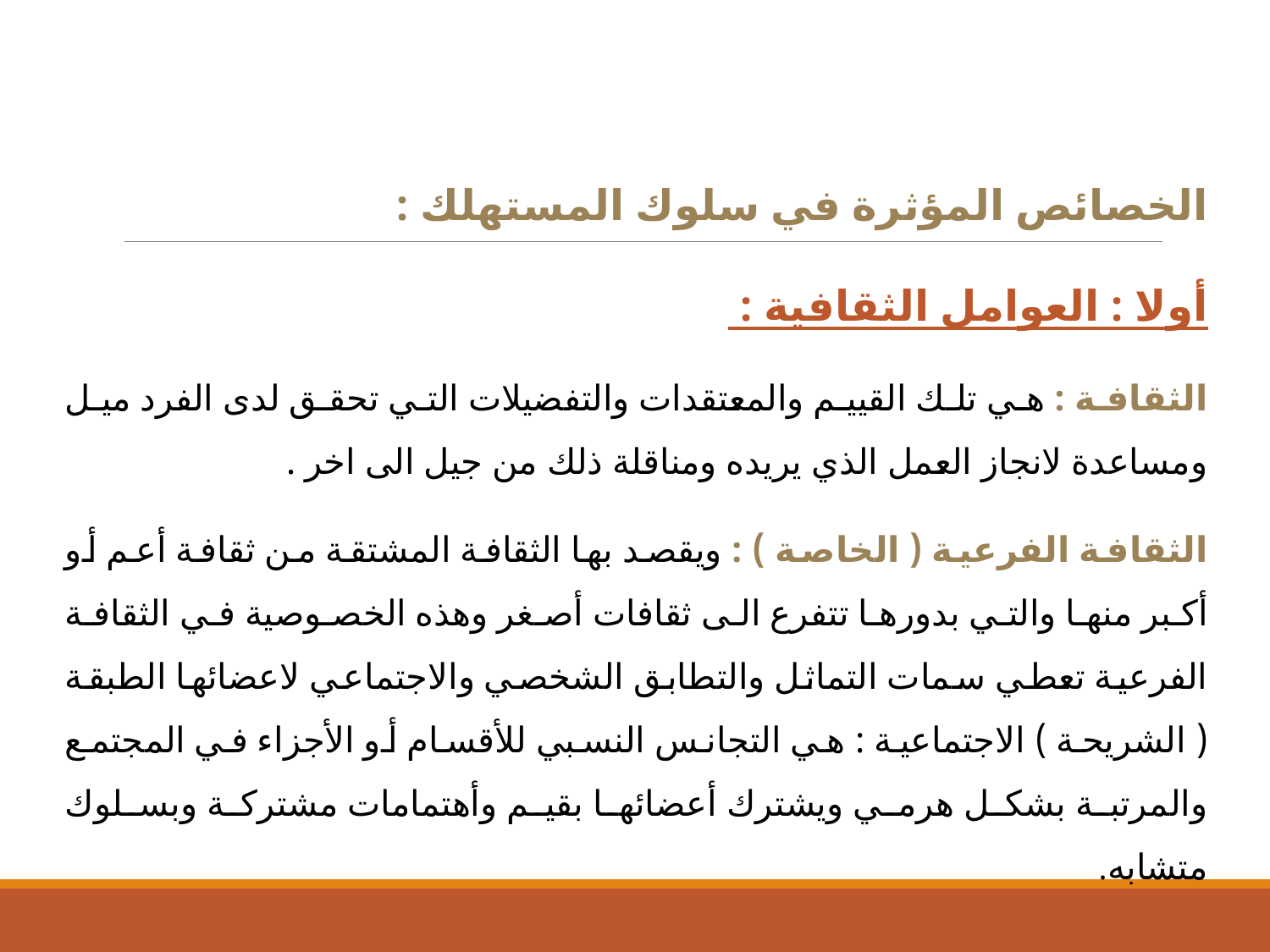

الخصائص المؤثرة في سلوك المستهلك :
أولا : العوامل الثقافية :
الثقافة : هي تلك القييم والمعتقدات والتفضيلات التي تحقق لدى الفرد ميل ومساعدة لانجاز العمل الذي يريده ومناقلة ذلك من جيل الى اخر .
الثقافة الفرعية ( الخاصة ) : ويقصد بها الثقافة المشتقة من ثقافة أعم أو أكبر منها والتي بدورها تتفرع الى ثقافات أصغر وهذه الخصوصية في الثقافة الفرعية تعطي سمات التماثل والتطابق الشخصي والاجتماعي لاعضائها الطبقة ( الشريحة ) الاجتماعية : هي التجانس النسبي للأقسام أو الأجزاء في المجتمع والمرتبة بشكل هرمي ويشترك أعضائها بقيم وأهتمامات مشتركة وبسلوك متشابه.